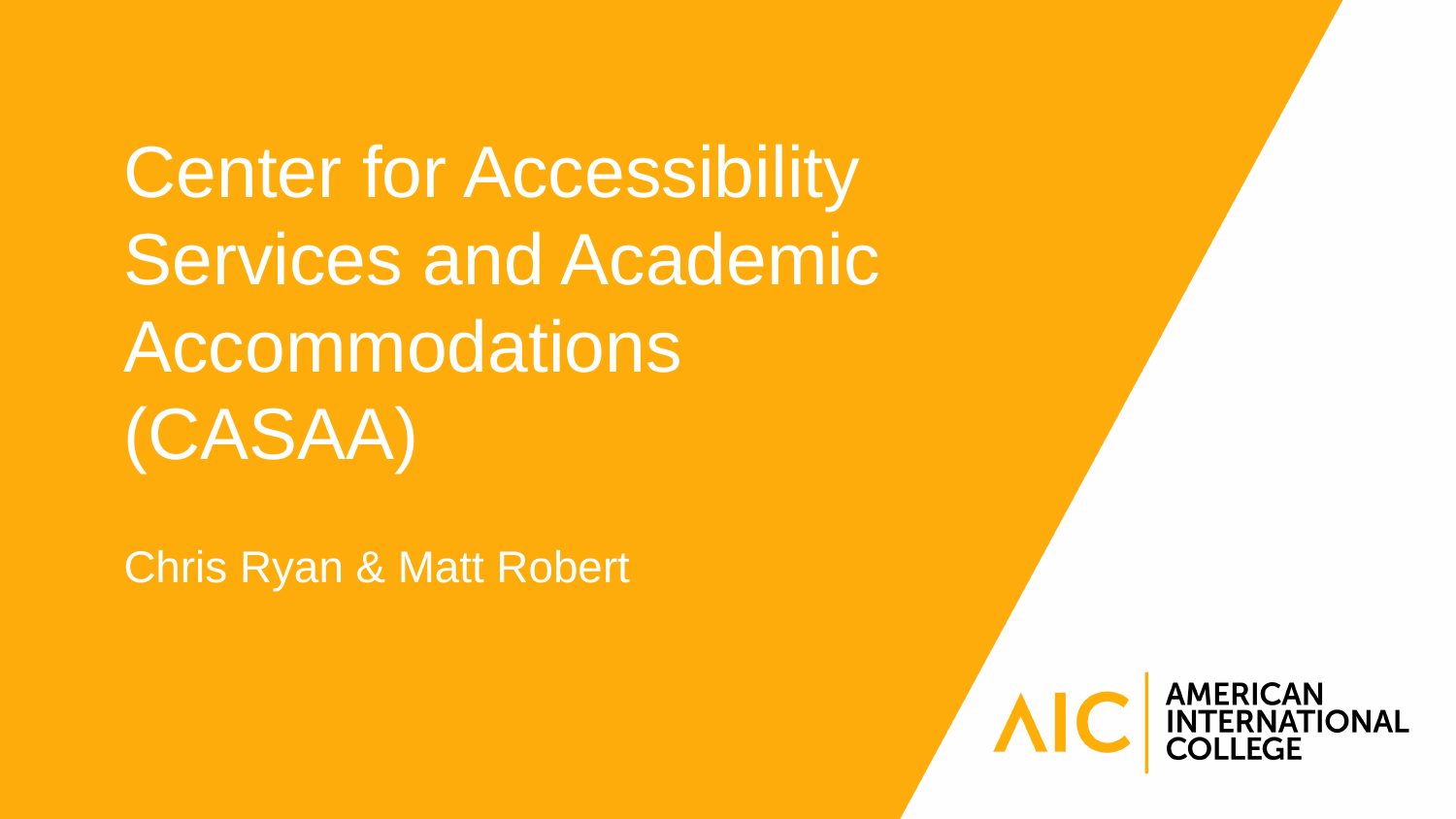

# Center for Accessibility Services and Academic Accommodations (CASAA)
Chris Ryan & Matt Robert